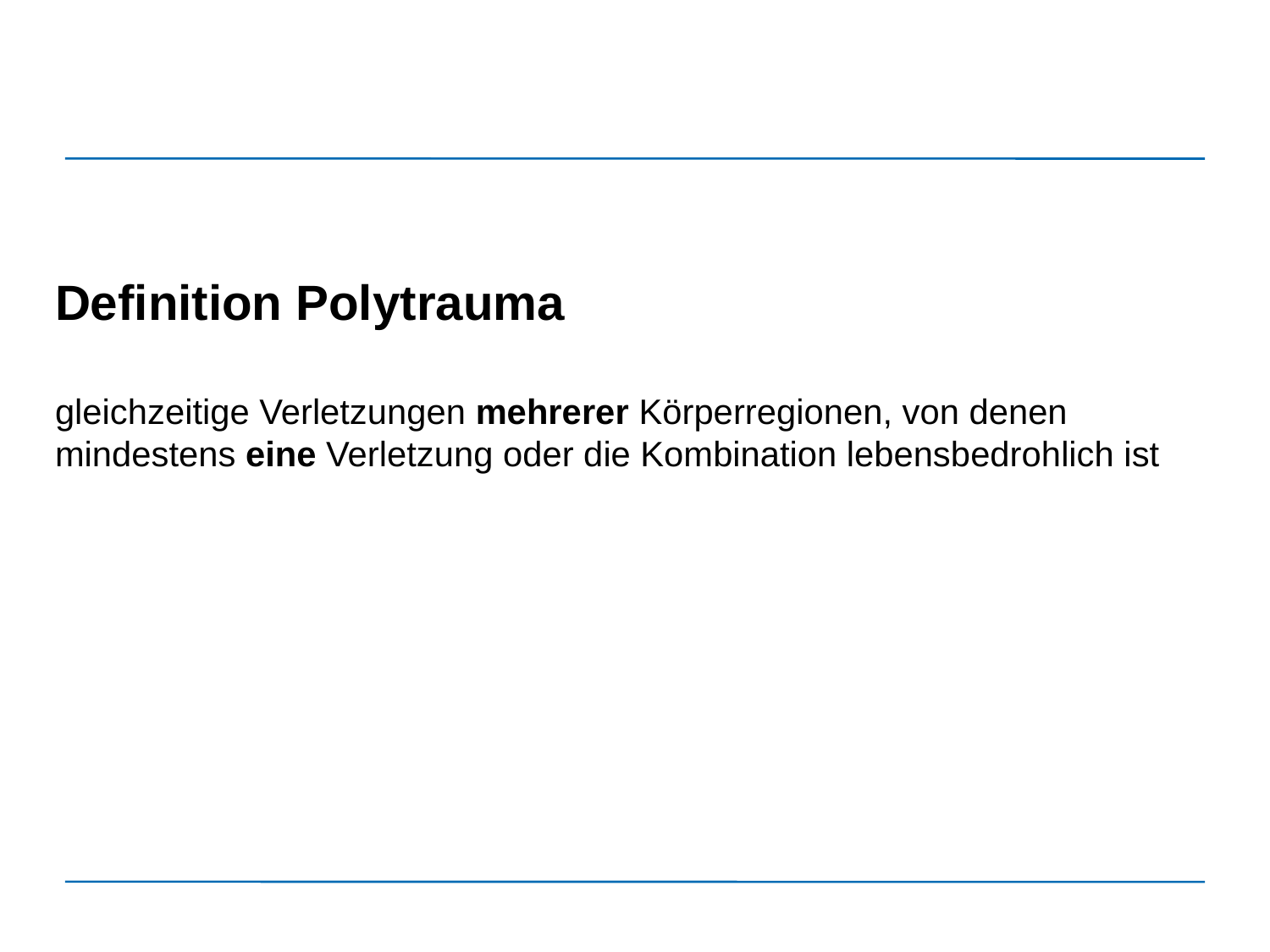

Definition Polytrauma

gleichzeitige Verletzungen mehrerer Körperregionen, von denen mindestens eine Verletzung oder die Kombination lebensbedrohlich ist